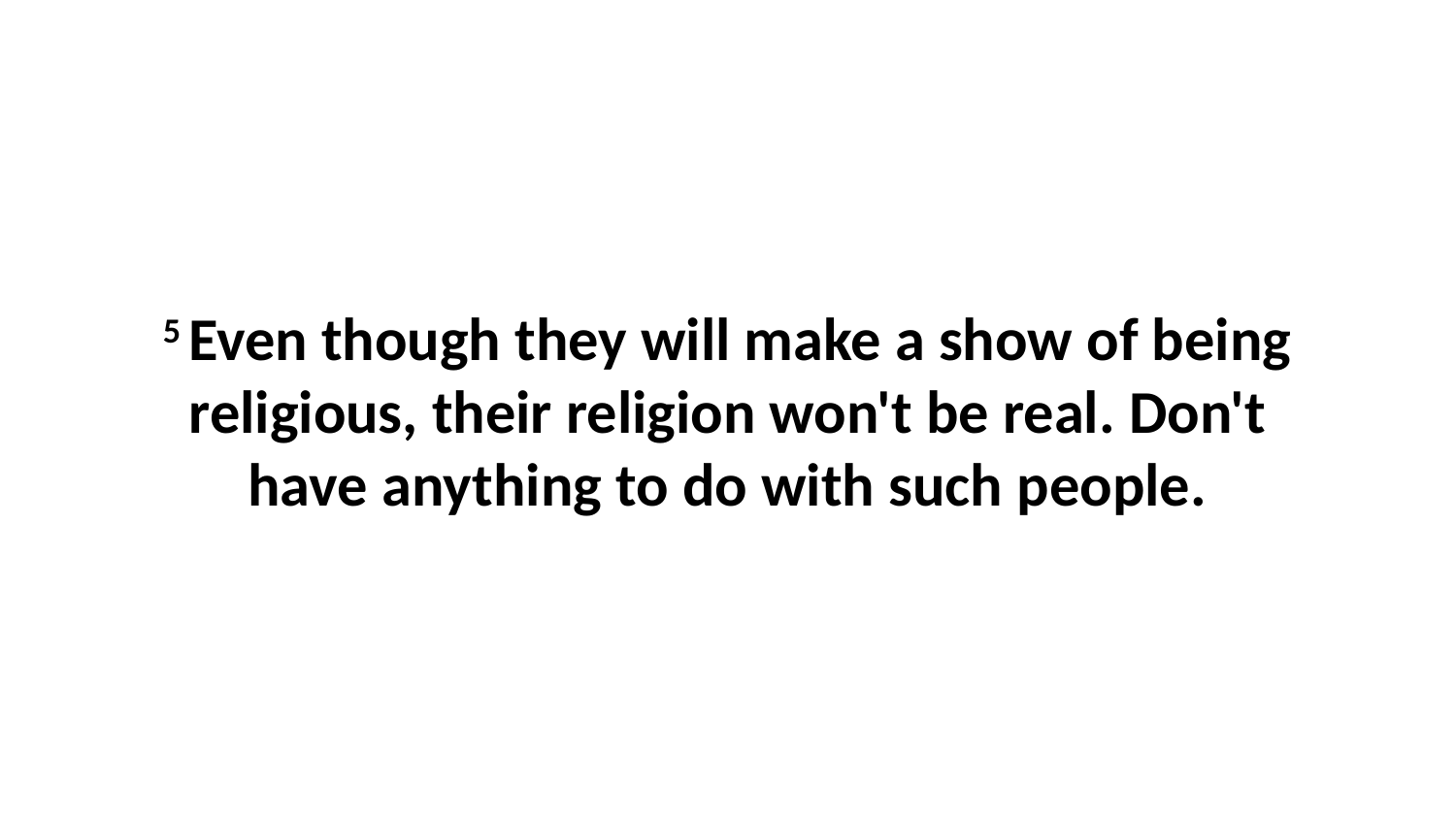

5 Even though they will make a show of being religious, their religion won't be real. Don't have anything to do with such people.